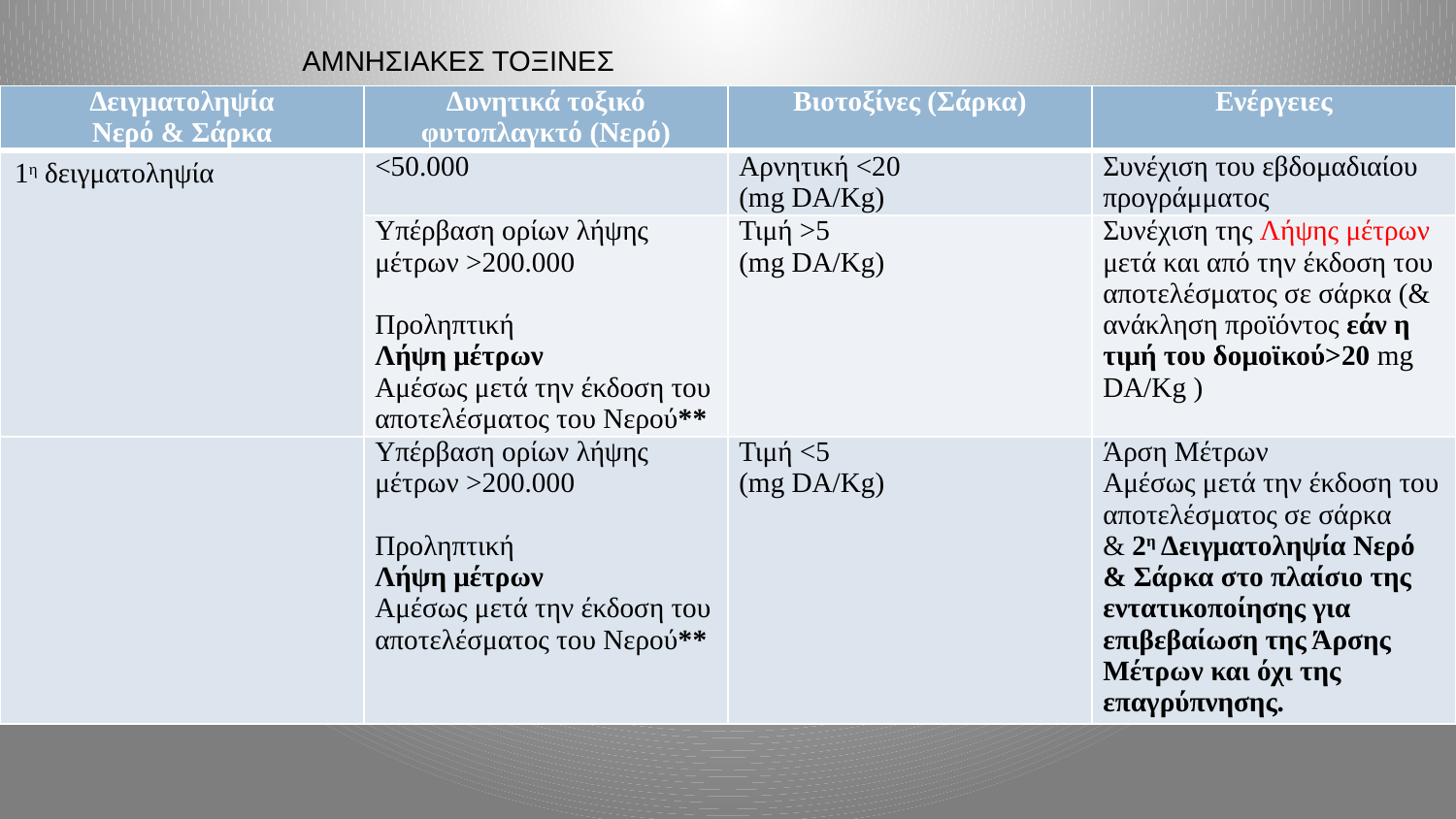

ΑΜΝΗΣΙΑΚΕΣ ΤΟΞΙΝΕΣ
| Δειγματοληψία Νερό & Σάρκα | Δυνητικά τοξικό φυτοπλαγκτό (Νερό) | Βιοτοξίνες (Σάρκα) | Ενέργειες |
| --- | --- | --- | --- |
| 1η δειγματοληψία | <50.000 | Αρνητική <20 (mg DA/Kg) | Συνέχιση του εβδομαδιαίου προγράμματος |
|  | Υπέρβαση ορίων λήψης μέτρων >200.000 Προληπτική Λήψη μέτρων Αμέσως μετά την έκδοση του αποτελέσματος του Νερού\*\* | Τιμή >5 (mg DA/Kg) | Συνέχιση της Λήψης μέτρων μετά και από την έκδοση του αποτελέσματος σε σάρκα (& ανάκληση προϊόντος εάν η τιμή του δομοϊκού>20 mg DA/Kg ) |
|  | Υπέρβαση ορίων λήψης μέτρων >200.000 Προληπτική Λήψη μέτρων Αμέσως μετά την έκδοση του αποτελέσματος του Νερού\*\* | Τιμή <5 (mg DA/Kg) | Άρση Μέτρων Αμέσως μετά την έκδοση του αποτελέσματος σε σάρκα & 2η Δειγματοληψία Νερό & Σάρκα στο πλαίσιο της εντατικοποίησης για επιβεβαίωση της Άρσης Μέτρων και όχι της επαγρύπνησης. |